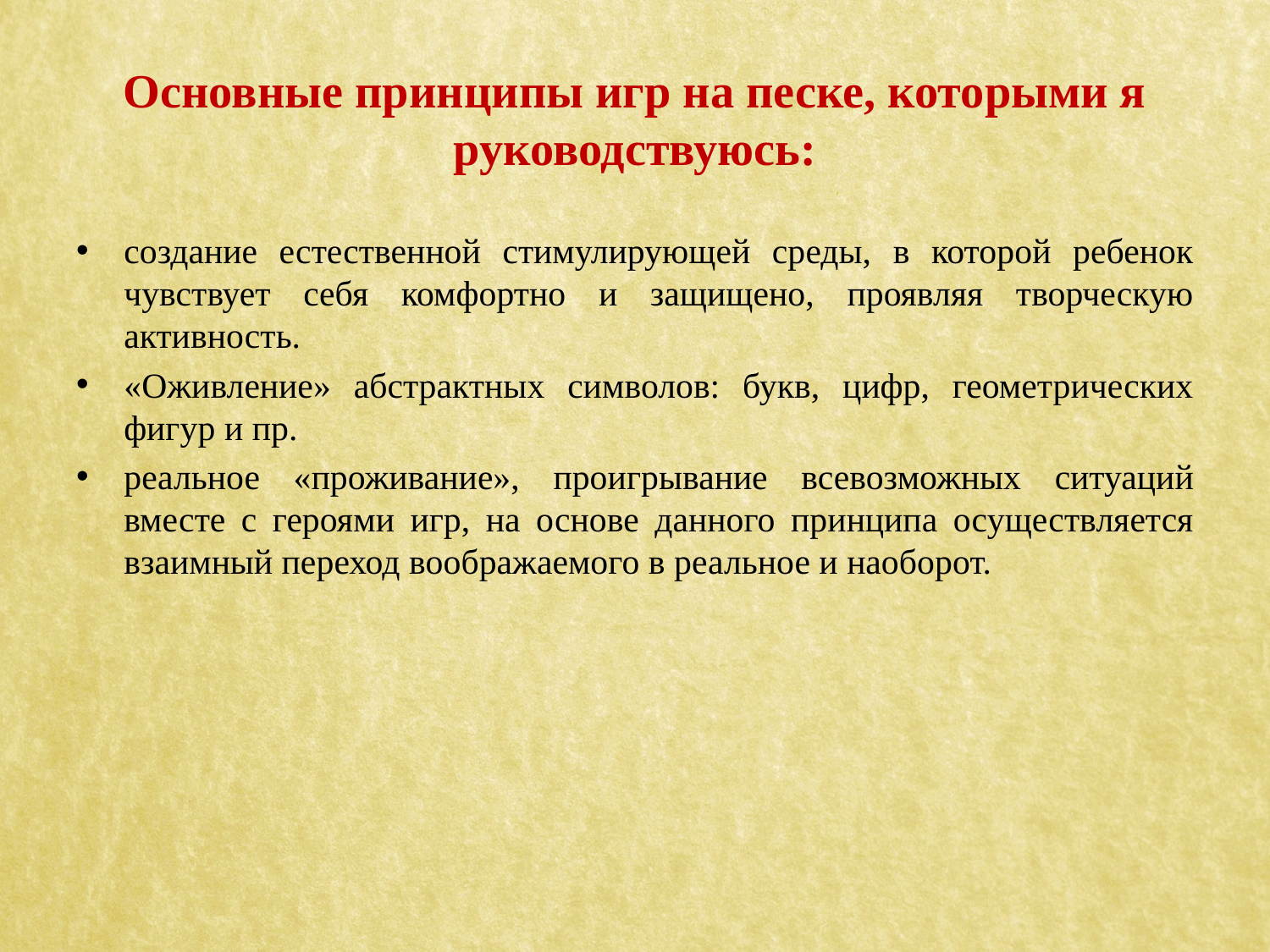

# Основные принципы игр на песке, которыми я руководствуюсь:
создание естественной стимулирующей среды, в которой ребенок чувствует себя комфортно и защищено, проявляя творческую активность.
«Оживление» абстрактных символов: букв, цифр, геометрических фигур и пр.
реальное «проживание», проигрывание всевозможных ситуаций вместе с героями игр, на основе данного принципа осуществляется взаимный переход воображаемого в реальное и наоборот.